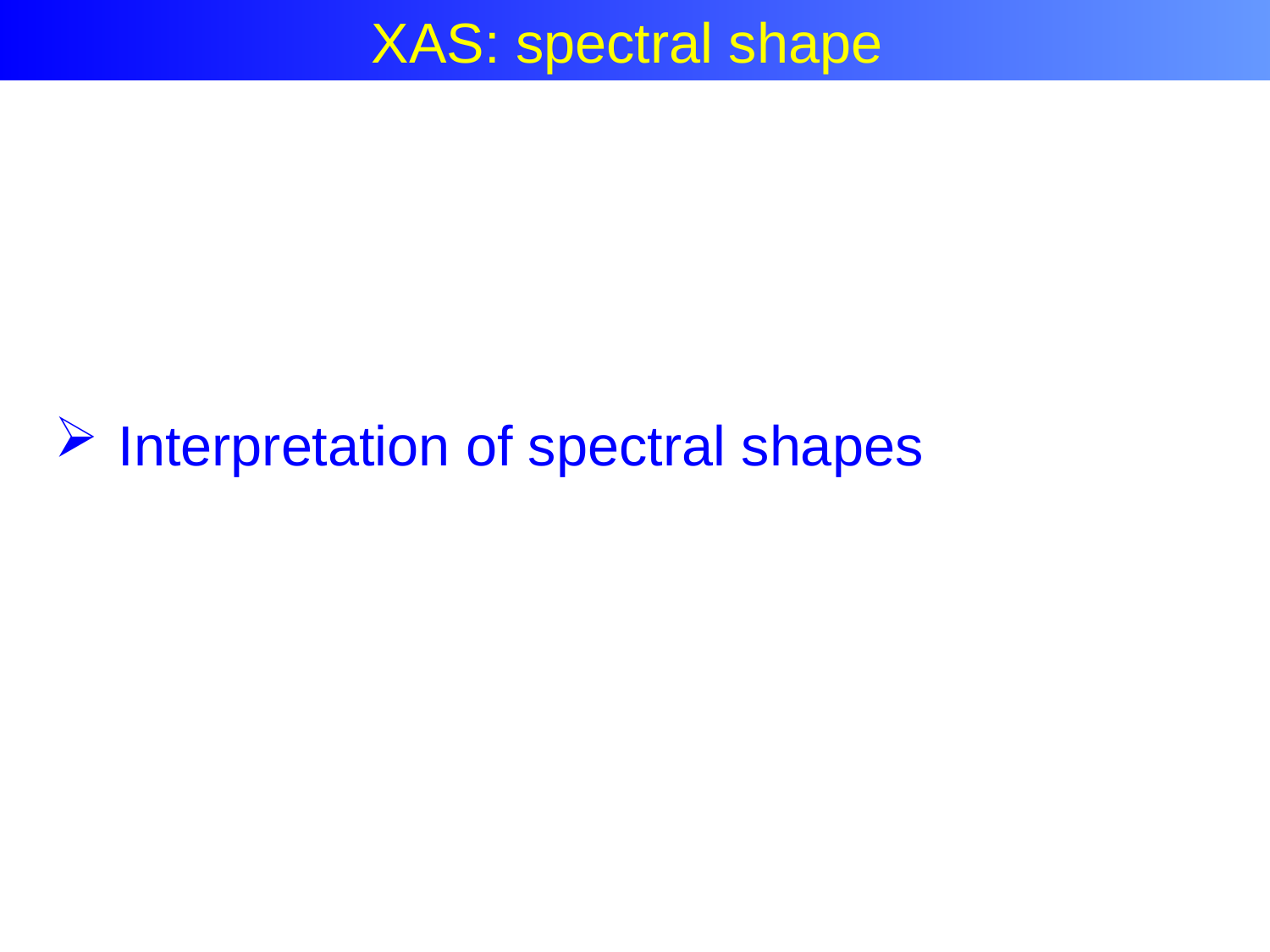

XAS: spectral shape

Interpretation of spectral shapes